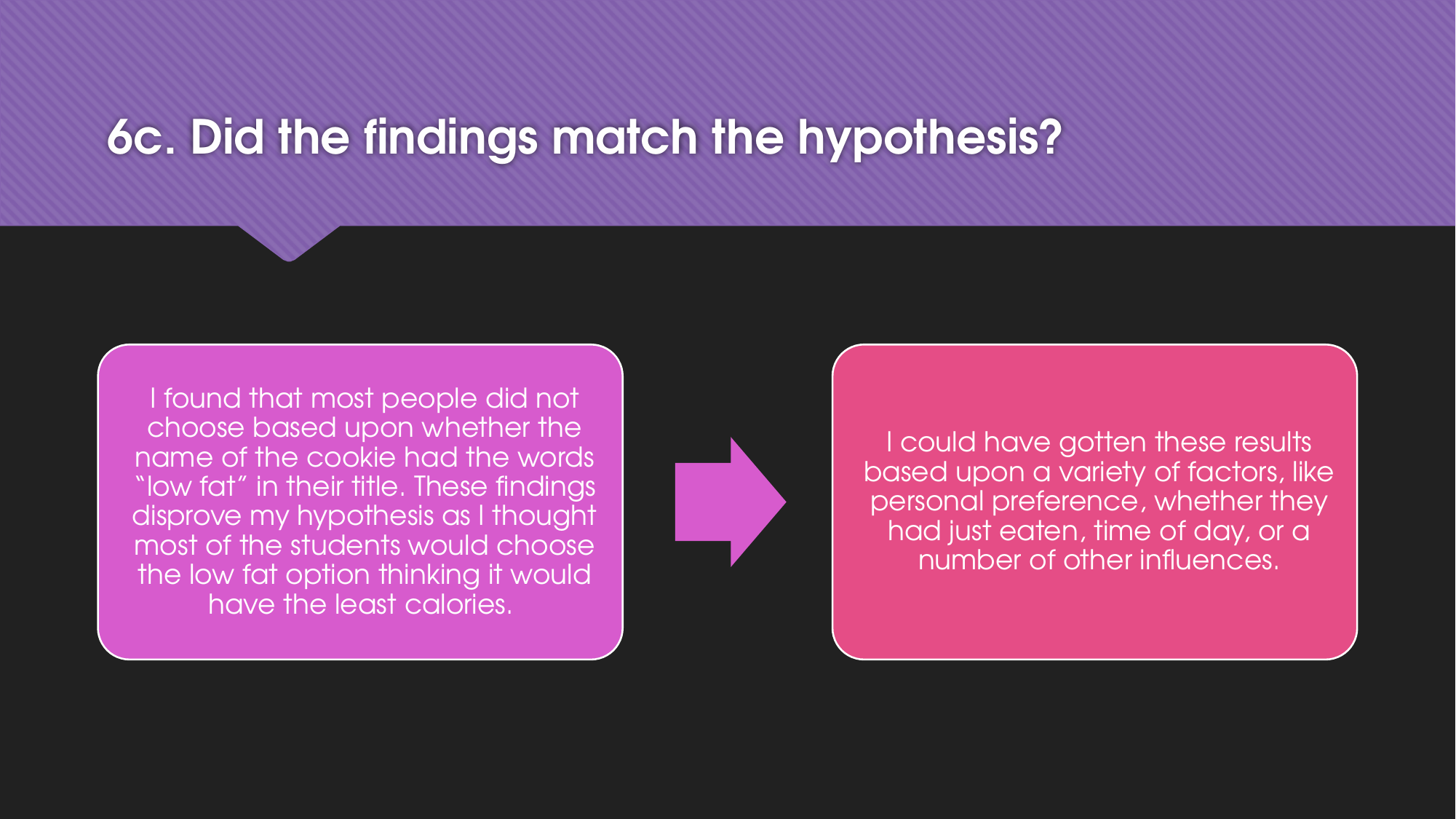

# 6c. Did the findings match the hypothesis?
I found that most people did not choose based upon whether the name of the cookie had the words “low fat” in their title. These findings disprove my hypothesis as I thought most of the students would choose the low fat option thinking it would have the least calories.

I could have gotten these results based upon a variety of factors, like personal preference, whether they had just eaten, time of day, or a number of other influences.